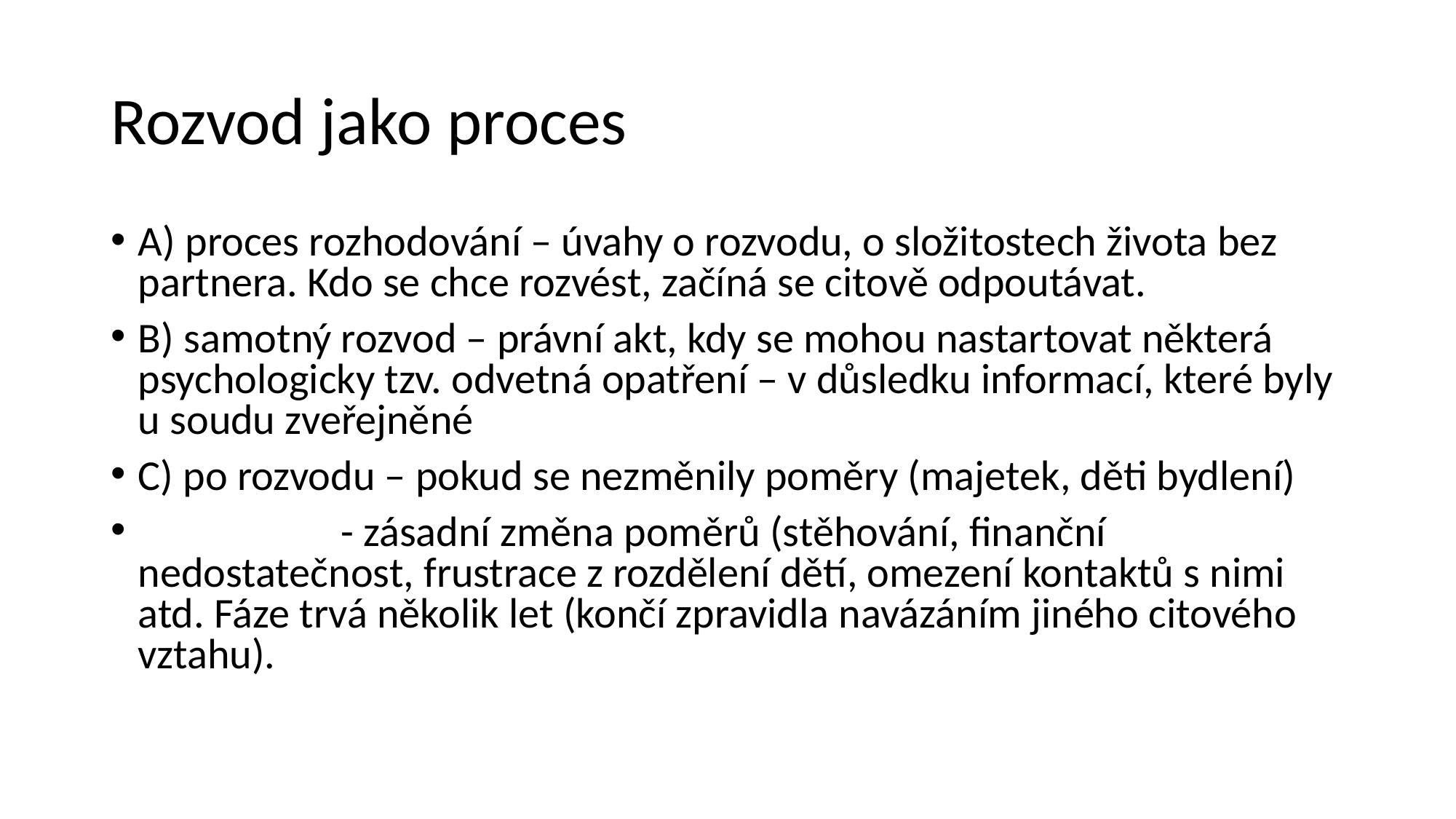

# Rozvod jako proces
A) proces rozhodování – úvahy o rozvodu, o složitostech života bez partnera. Kdo se chce rozvést, začíná se citově odpoutávat.
B) samotný rozvod – právní akt, kdy se mohou nastartovat některá psychologicky tzv. odvetná opatření – v důsledku informací, které byly u soudu zveřejněné
C) po rozvodu – pokud se nezměnily poměry (majetek, děti bydlení)
                     - zásadní změna poměrů (stěhování, finanční nedostatečnost, frustrace z rozdělení dětí, omezení kontaktů s nimi atd. Fáze trvá několik let (končí zpravidla navázáním jiného citového vztahu).